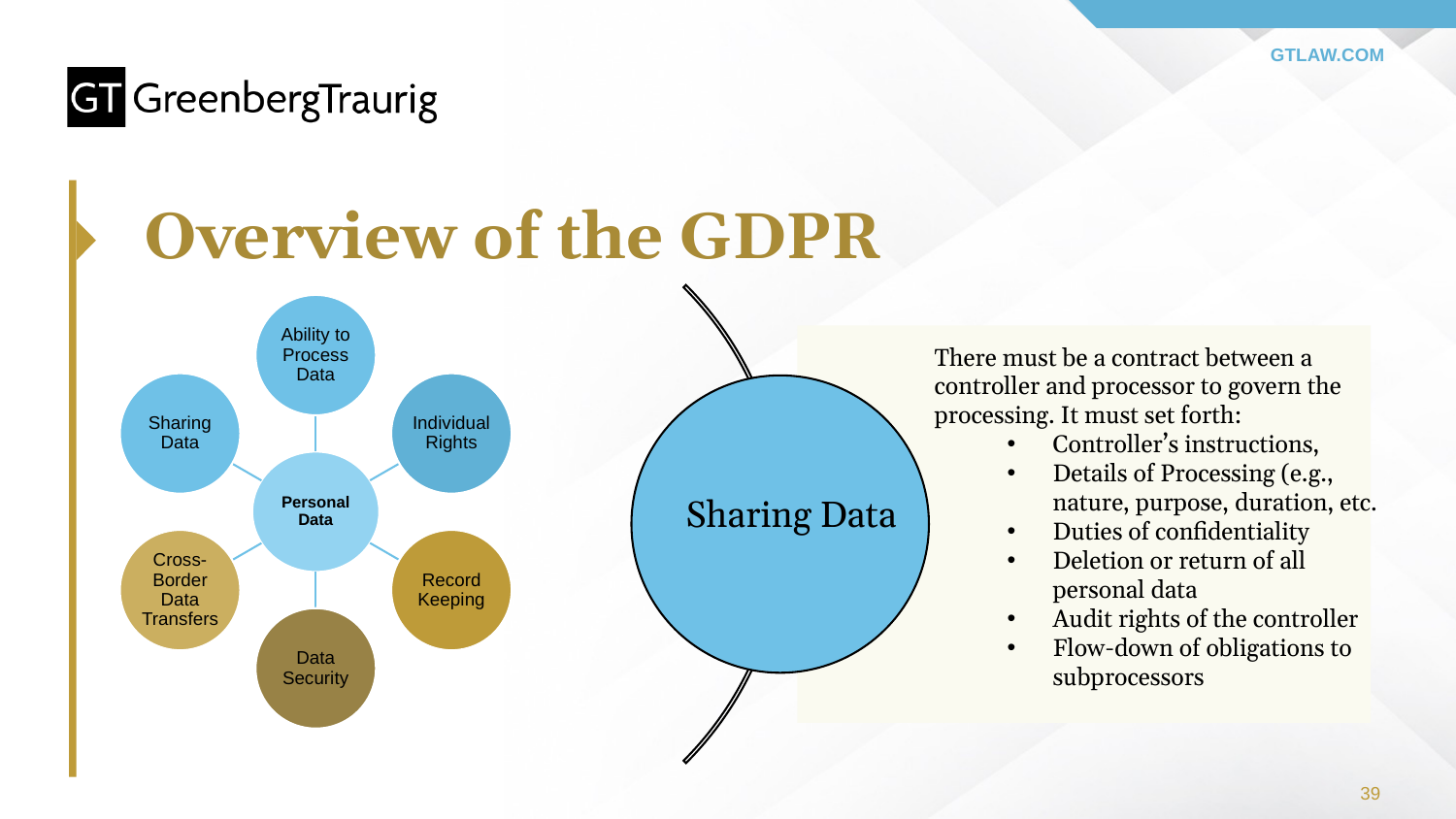

# Overview of the GDPR

Personal Data

Ability to Process Data

Individual Rights

Record Keeping

Data Security

Cross-Border Data Transfers

Sharing Data
There must be a contract between a controller and processor to govern the processing. It must set forth:
Controller’s instructions,
Details of Processing (e.g., nature, purpose, duration, etc.
Duties of confidentiality
Deletion or return of all personal data
Audit rights of the controller
Flow-down of obligations to subprocessors
Sharing Data
39